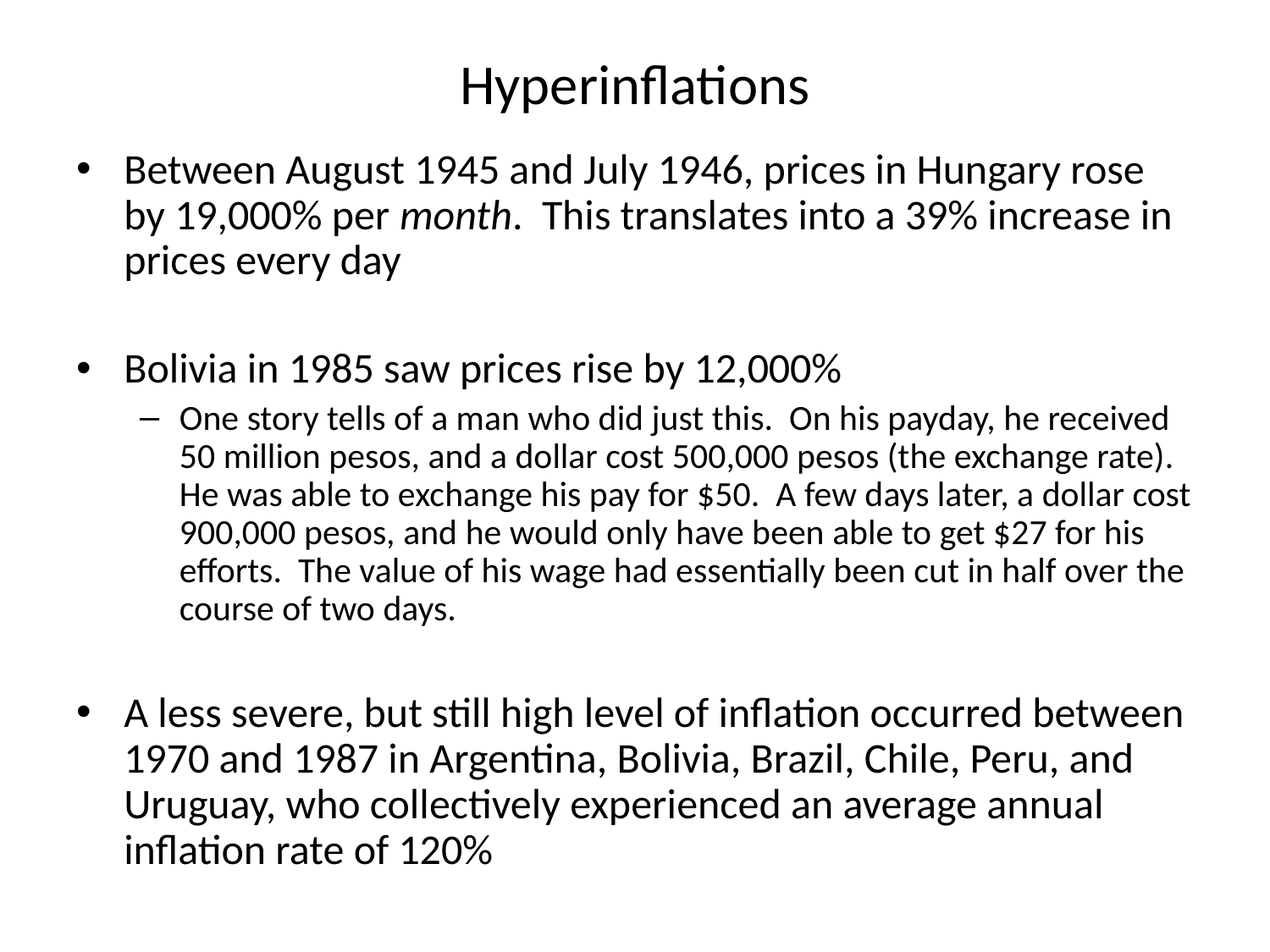

# Hyperinflations
Between August 1945 and July 1946, prices in Hungary rose by 19,000% per month.  This translates into a 39% increase in prices every day

Bolivia in 1985 saw prices rise by 12,000%
One story tells of a man who did just this.  On his payday, he received 50 million pesos, and a dollar cost 500,000 pesos (the exchange rate).  He was able to exchange his pay for $50.  A few days later, a dollar cost 900,000 pesos, and he would only have been able to get $27 for his efforts.  The value of his wage had essentially been cut in half over the course of two days.

A less severe, but still high level of inflation occurred between 1970 and 1987 in Argentina, Bolivia, Brazil, Chile, Peru, and Uruguay, who collectively experienced an average annual inflation rate of 120%